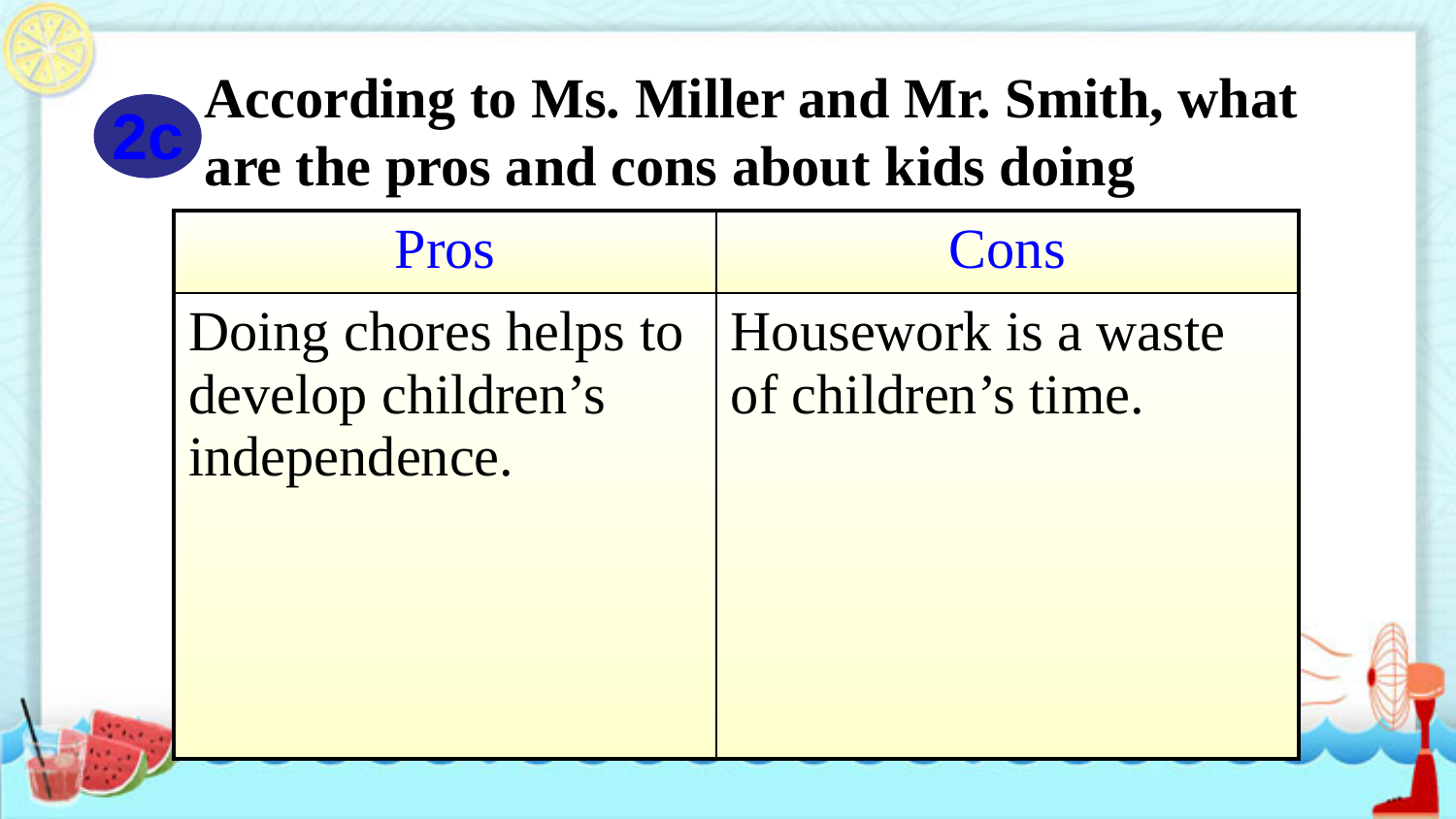

According to Ms. Miller and Mr. Smith, what
are the pros and cons about kids doing chores?
2c

| Pros | Cons |
| --- | --- |
| Doing chores helps to develop children’s independence. | Housework is a waste of children’s time. |